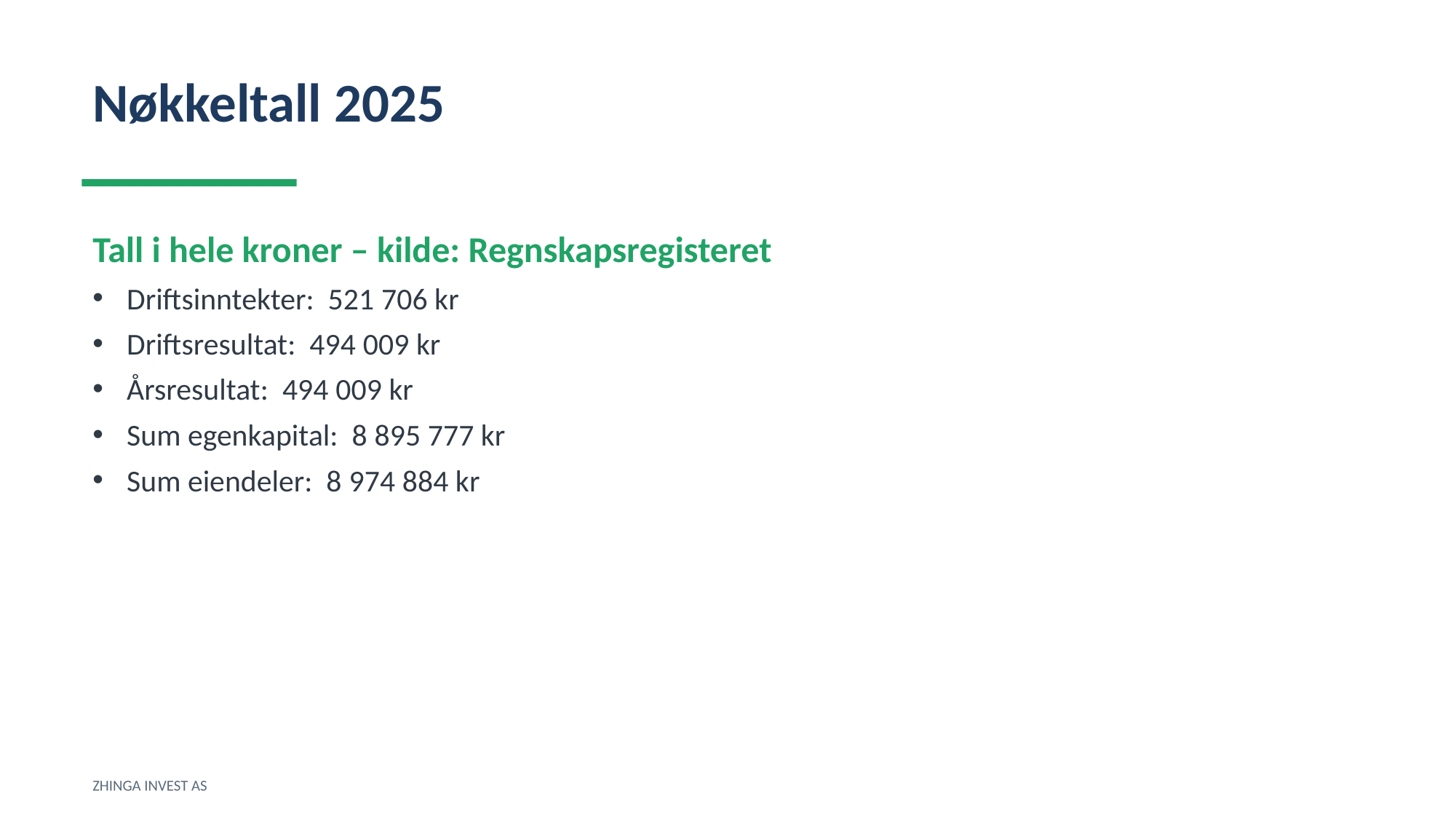

Nøkkeltall 2025

Tall i hele kroner – kilde: Regnskapsregisteret
Driftsinntekter:  521 706 kr
Driftsresultat:  494 009 kr
Årsresultat:  494 009 kr
Sum egenkapital:  8 895 777 kr
Sum eiendeler:  8 974 884 kr
ZHINGA INVEST AS